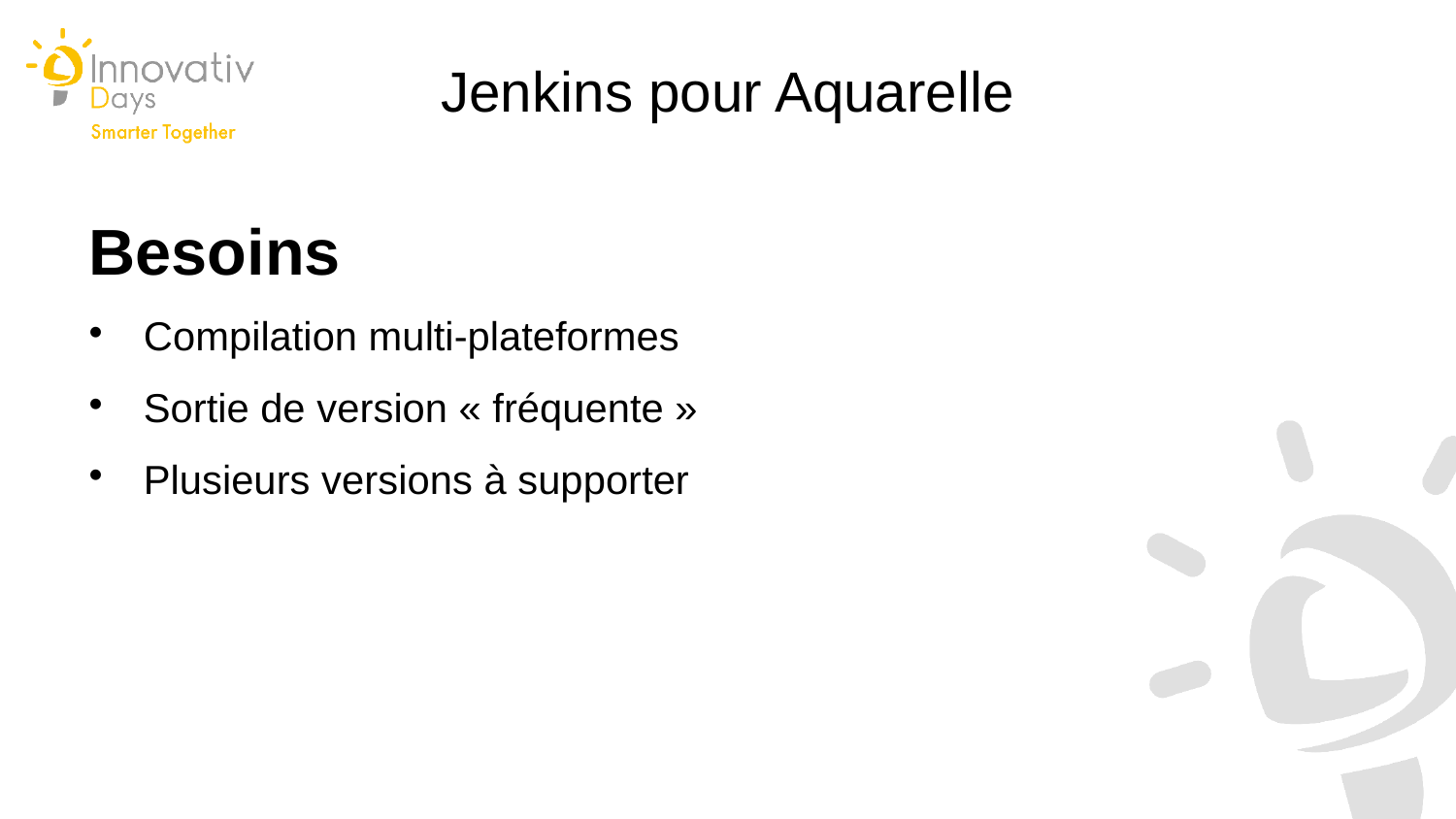

Jenkins pour Aquarelle
Besoins
Compilation multi-plateformes
Sortie de version « fréquente »
Plusieurs versions à supporter